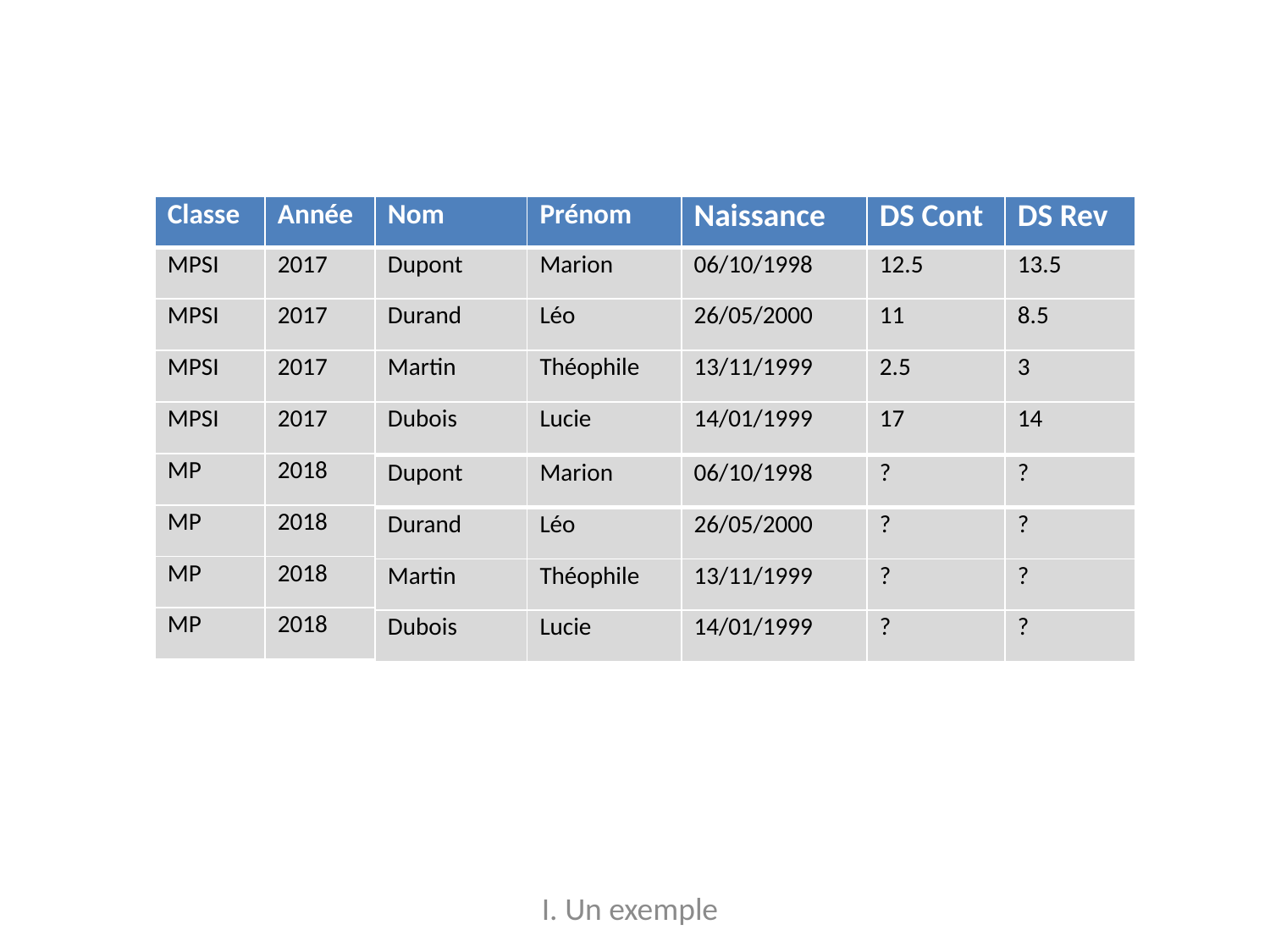

| Classe | Année |
| --- | --- |
| MPSI | 2017 |
| MPSI | 2017 |
| MPSI | 2017 |
| MPSI | 2017 |
| MP | 2018 |
| MP | 2018 |
| MP | 2018 |
| MP | 2018 |
| Nom | Prénom | Naissance | DS Cont | DS Rev |
| --- | --- | --- | --- | --- |
| Dupont | Marion | 06/10/1998 | 12.5 | 13.5 |
| Durand | Léo | 26/05/2000 | 11 | 8.5 |
| Martin | Théophile | 13/11/1999 | 2.5 | 3 |
| Dubois | Lucie | 14/01/1999 | 17 | 14 |
| Dupont | Marion | 06/10/1998 | ? | ? |
| --- | --- | --- | --- | --- |
| Durand | Léo | 26/05/2000 | ? | ? |
| Martin | Théophile | 13/11/1999 | ? | ? |
| Dubois | Lucie | 14/01/1999 | ? | ? |
I. Un exemple